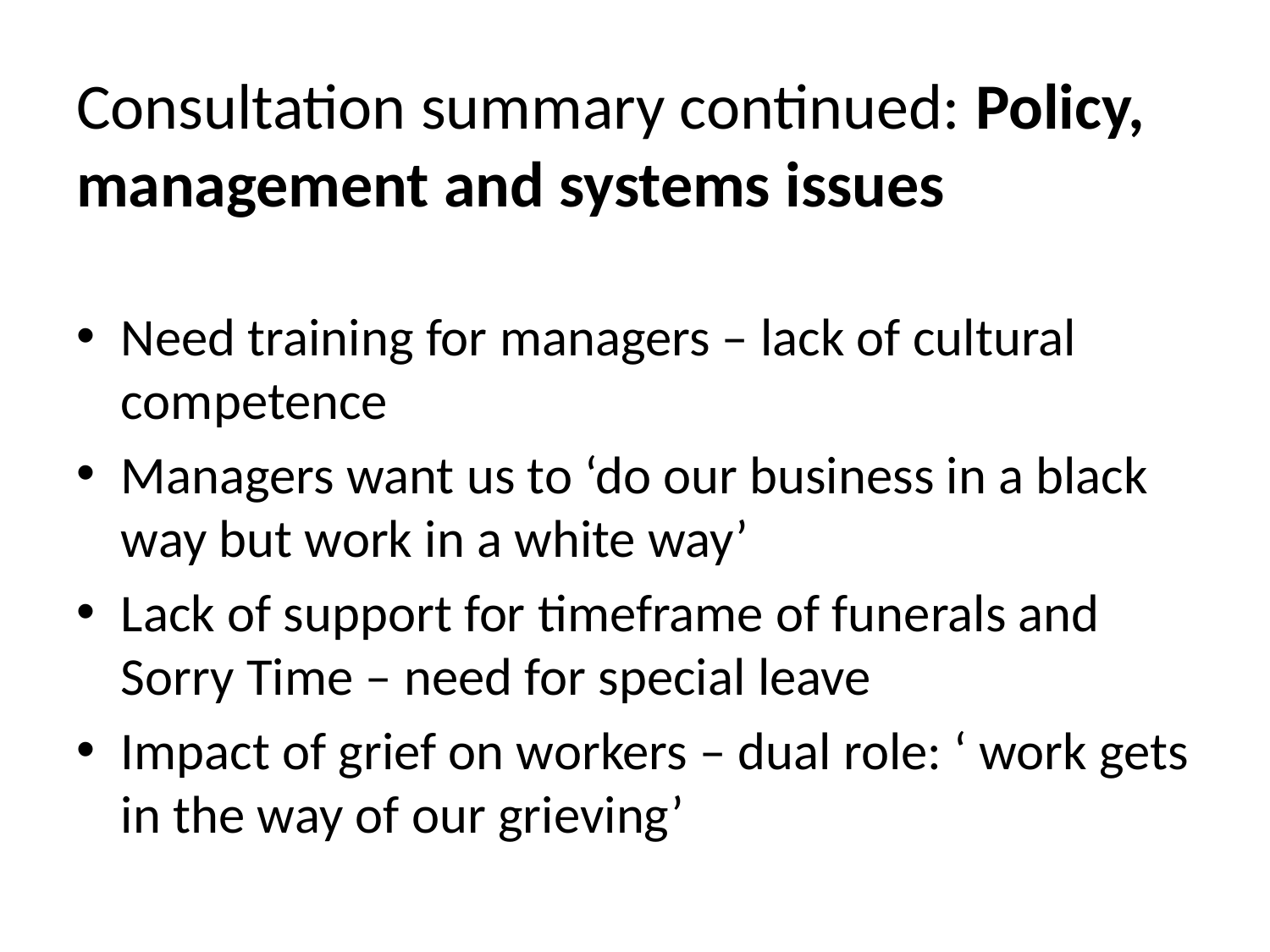

# Consultation summary continued: Policy, management and systems issues

Need training for managers – lack of cultural competence
Managers want us to ‘do our business in a black way but work in a white way’
Lack of support for timeframe of funerals and Sorry Time – need for special leave
Impact of grief on workers – dual role: ‘ work gets in the way of our grieving’